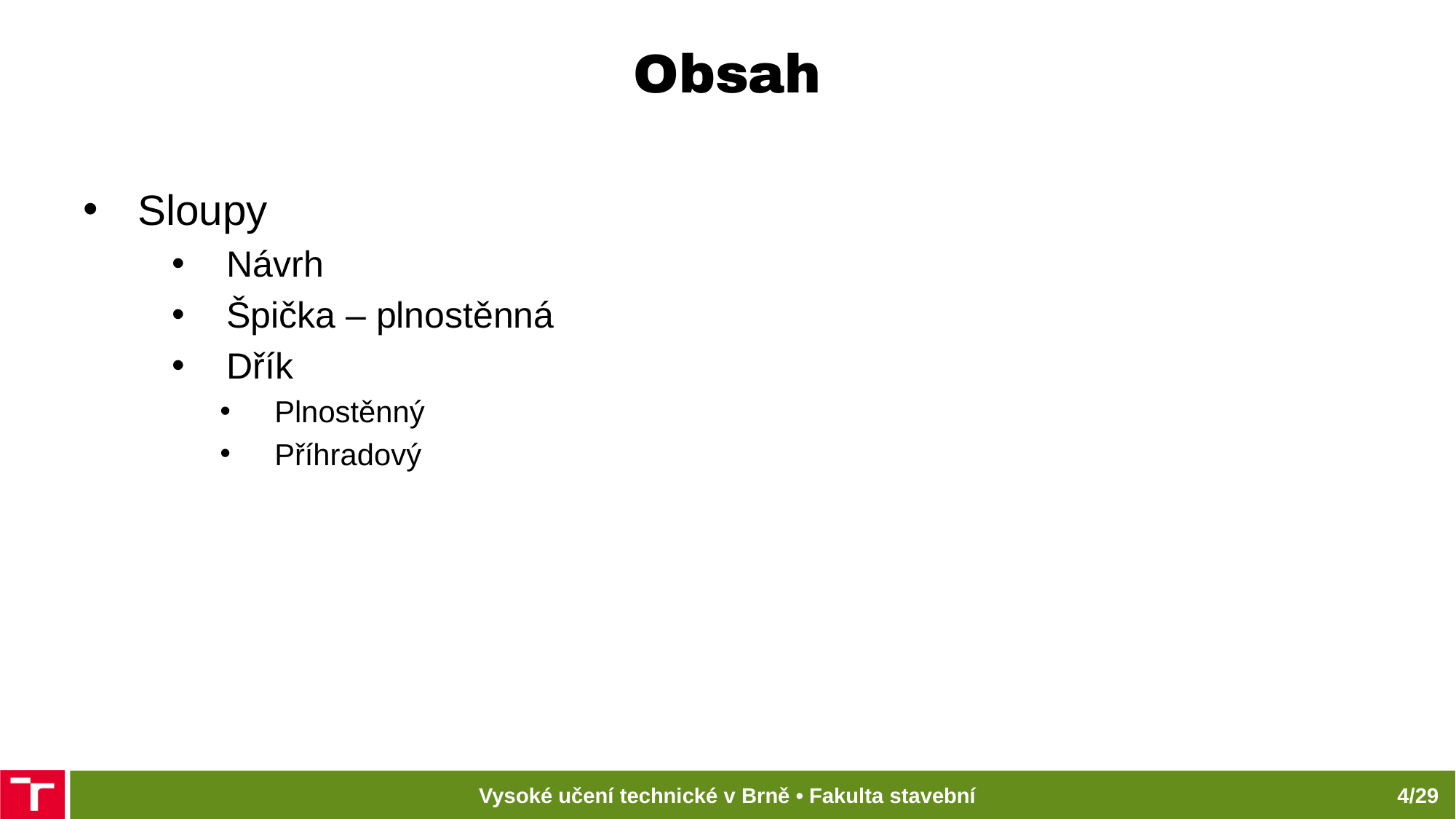

# Obsah
Sloupy
Návrh
Špička – plnostěnná
Dřík
Plnostěnný
Příhradový